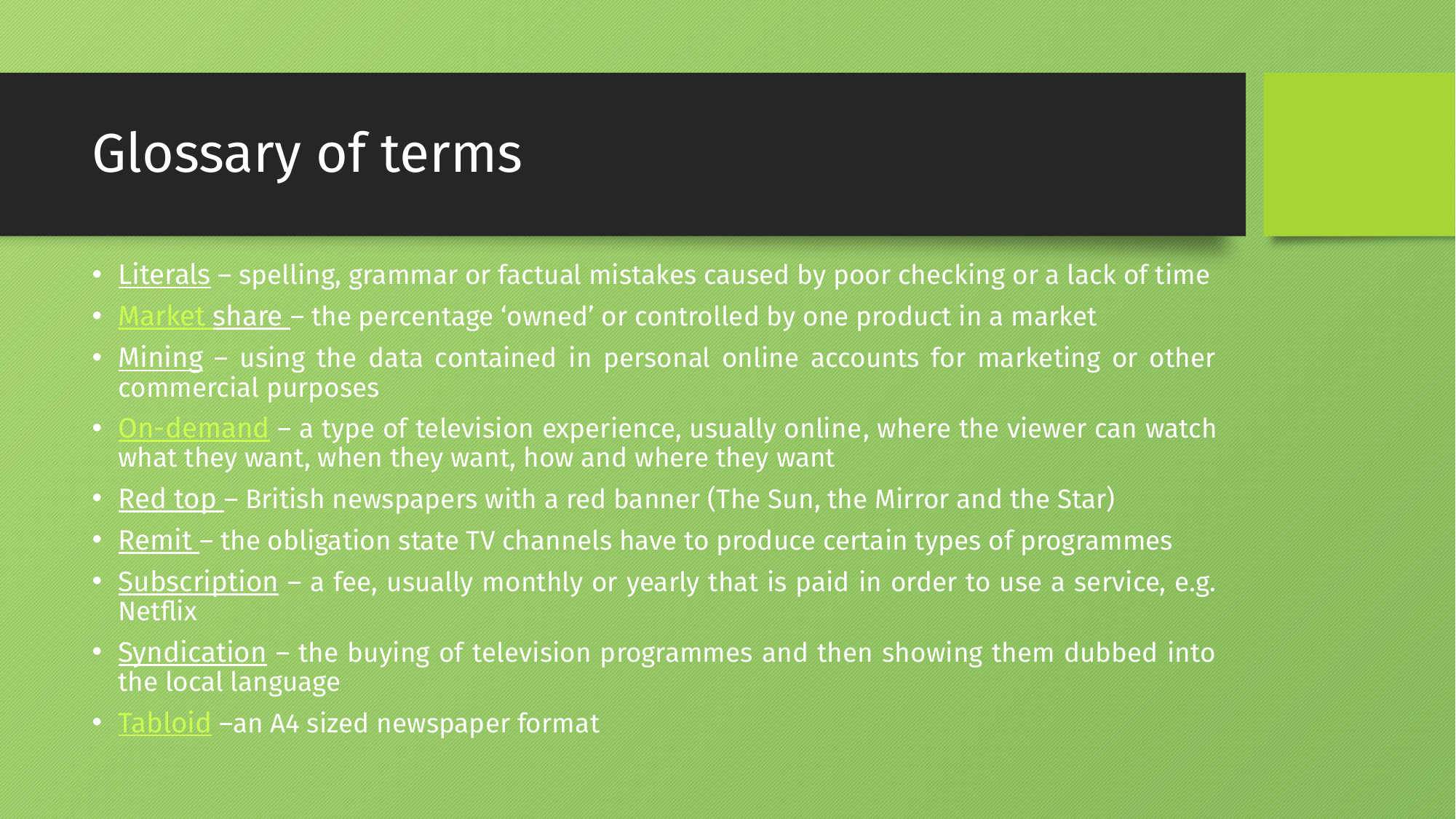

# Glossary of terms
Literals – spelling, grammar or factual mistakes caused by poor checking or a lack of time
Market share – the percentage ‘owned’ or controlled by one product in a market
Mining – using the data contained in personal online accounts for marketing or other commercial purposes
On-demand – a type of television experience, usually online, where the viewer can watch what they want, when they want, how and where they want
Red top – British newspapers with a red banner (The Sun, the Mirror and the Star)
Remit – the obligation state TV channels have to produce certain types of programmes
Subscription – a fee, usually monthly or yearly that is paid in order to use a service, e.g. Netflix
Syndication – the buying of television programmes and then showing them dubbed into the local language
Tabloid –an A4 sized newspaper format